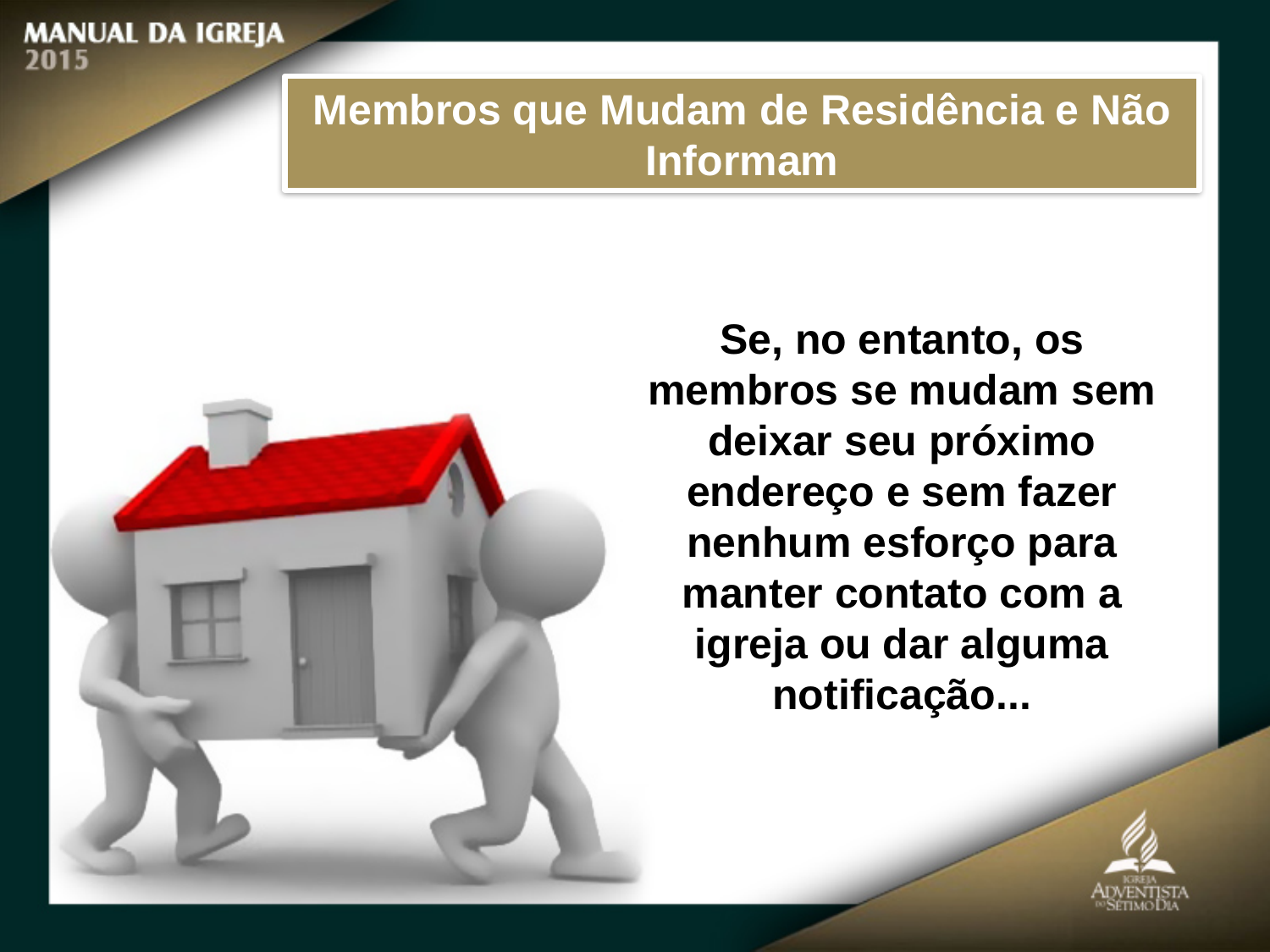

Membros que Mudam de Residência e Não Informam
Se, no entanto, os membros se mudam sem deixar seu próximo endereço e sem fazer nenhum esforço para manter contato com a igreja ou dar alguma notificação...